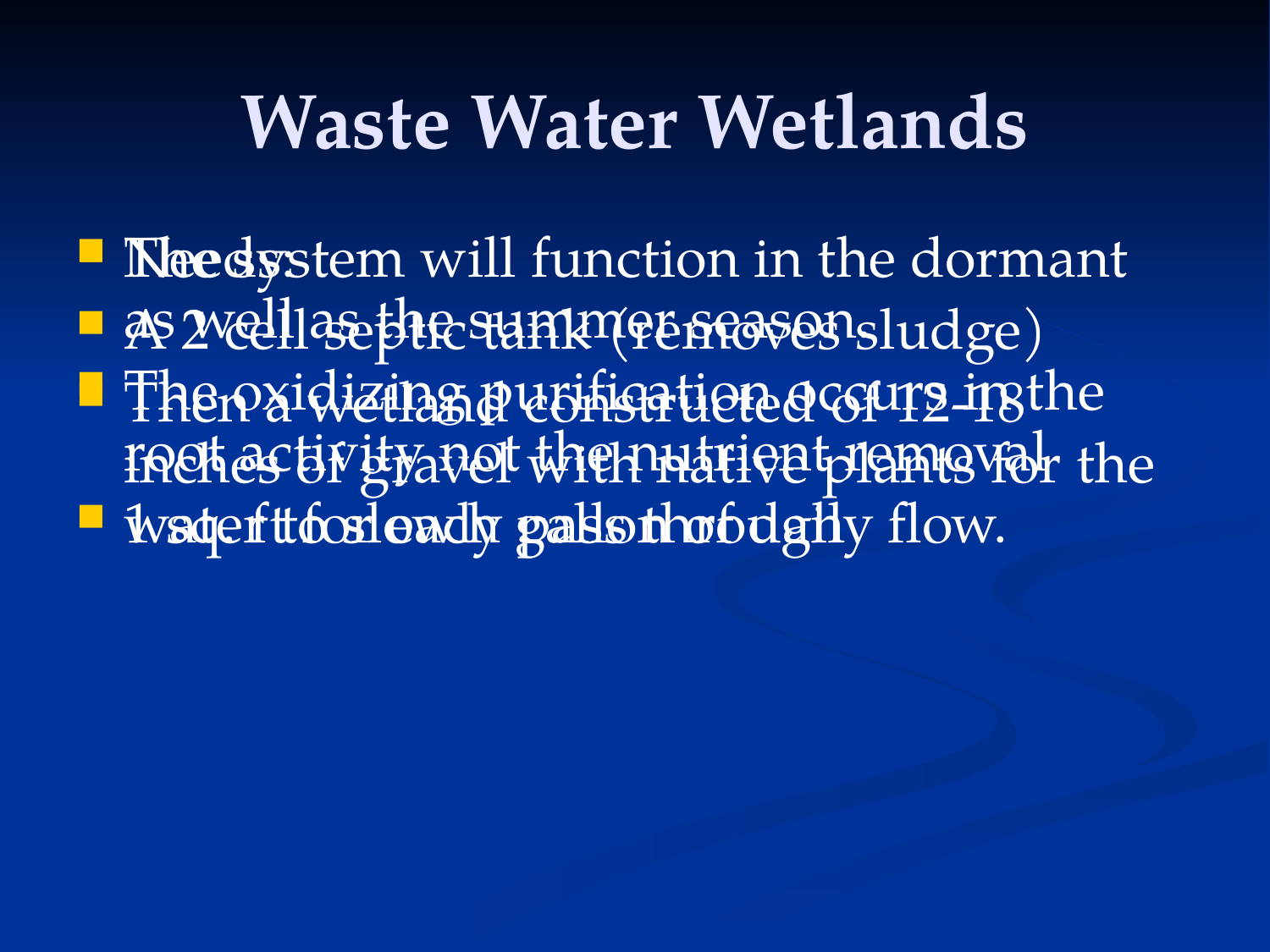

# Waste Water Wetlands
The system will function in the dormant as well as the summer season.
The oxidizing purification occurs in the root activity not the nutrient removal
1 sq. ft for each gallon of daily flow.
Needs:
A 2 cell septic tank (removes sludge)
Then a wetland constructed of 12-18 inches of gravel with native plants for the water to slowly pass through